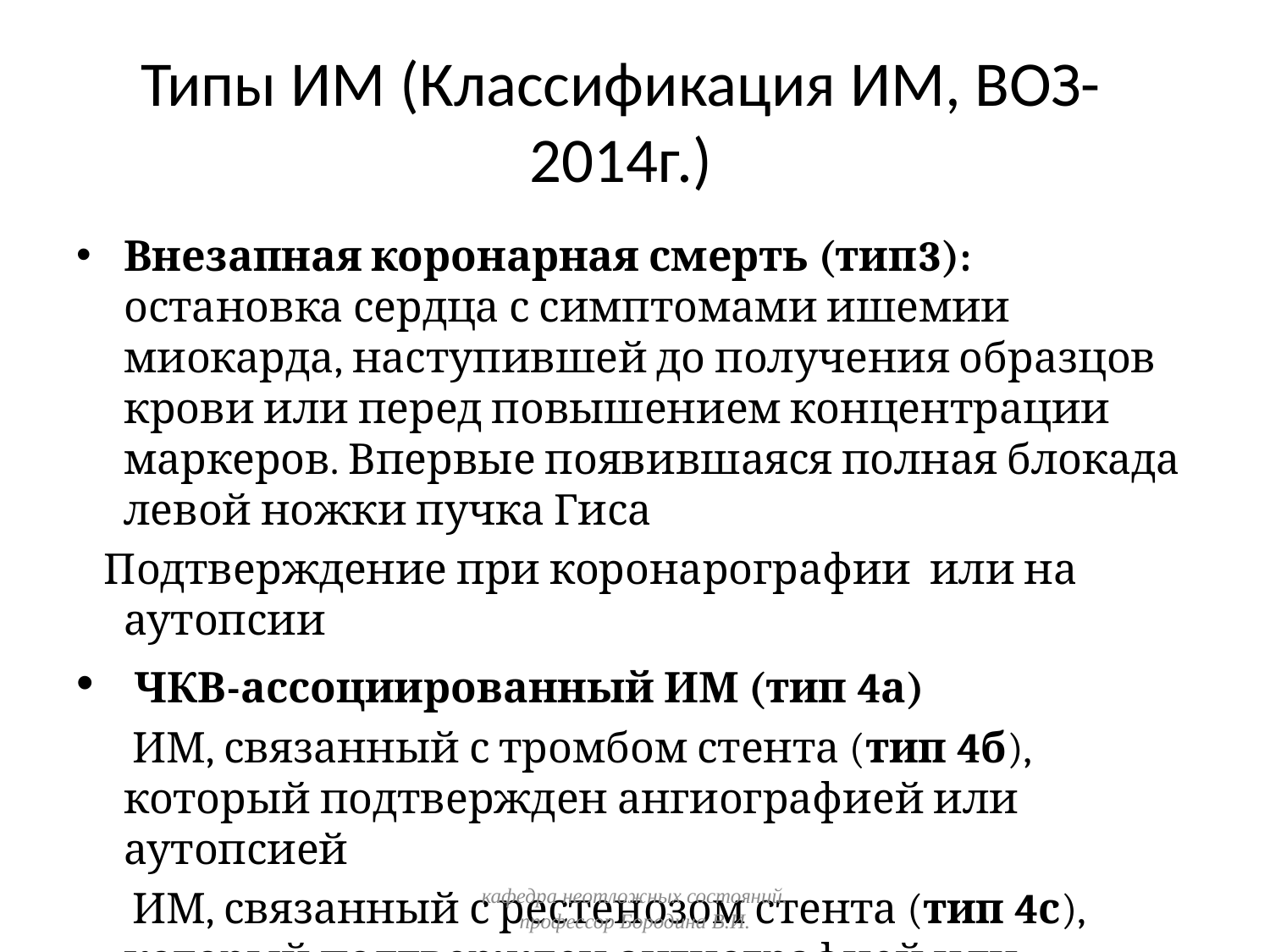

# Типы ИМ (Классификация ИМ, ВОЗ- 2014г.)
Внезапная коронарная смерть (тип3): остановка сердца с симптомами ишемии миокарда, наступившей до получения образцов крови или перед повышением концентрации маркеров. Впервые появившаяся полная блокада левой ножки пучка Гиса
   Подтверждение при коронарографии  или на аутопсии
 ЧКВ-ассоциированный ИМ (тип 4а)
      ИМ, связанный с тромбом стента (тип 4б), который подтвержден ангиографией или аутопсией
      ИМ, связанный с рестенозом стента (тип 4с), который подтвержден ангиографией или аутопсией
АКШ- ассоциированный ИМ (тип  5)

кафедра неотложных состояний. профессор Бородина В.И.